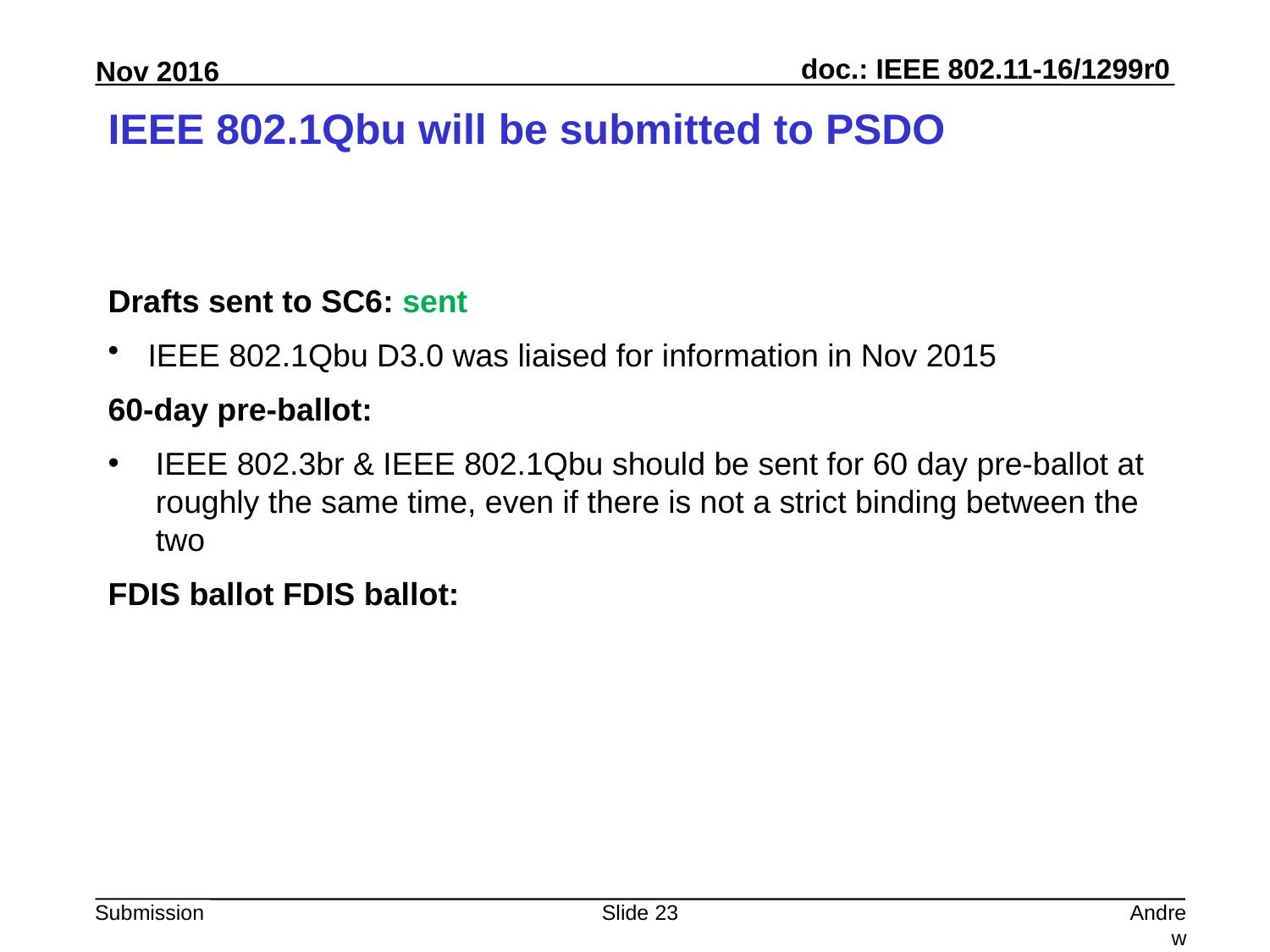

# IEEE 802.1Qbu will be submitted to PSDO
Drafts sent to SC6: sent
IEEE 802.1Qbu D3.0 was liaised for information in Nov 2015
60-day pre-ballot:
IEEE 802.3br & IEEE 802.1Qbu should be sent for 60 day pre-ballot at roughly the same time, even if there is not a strict binding between the two
FDIS ballot FDIS ballot:
Slide 23
Andrew Myles, Cisco